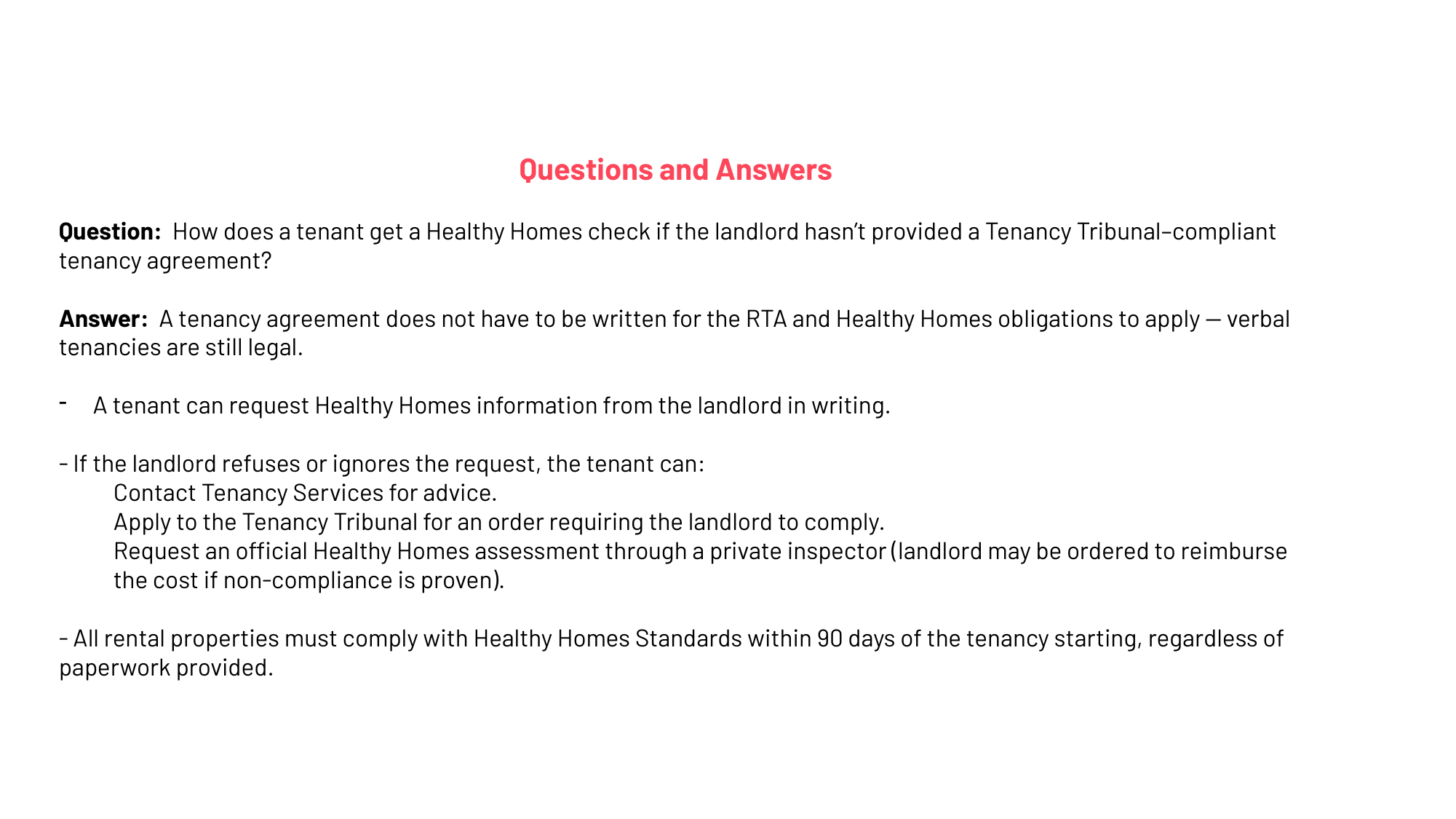

Questions and Answers

Question:  How does a tenant get a Healthy Homes check if the landlord hasn’t provided a Tenancy Tribunal–compliant tenancy agreement?

Answer:  A tenancy agreement does not have to be written for the RTA and Healthy Homes obligations to apply — verbal tenancies are still legal.

A tenant can request Healthy Homes information from the landlord in writing.

- If the landlord refuses or ignores the request, the tenant can:
Contact Tenancy Services for advice.
Apply to the Tenancy Tribunal for an order requiring the landlord to comply.
Request an official Healthy Homes assessment through a private inspector (landlord may be ordered to reimburse the cost if non-compliance is proven).

- All rental properties must comply with Healthy Homes Standards within 90 days of the tenancy starting, regardless of paperwork provided.